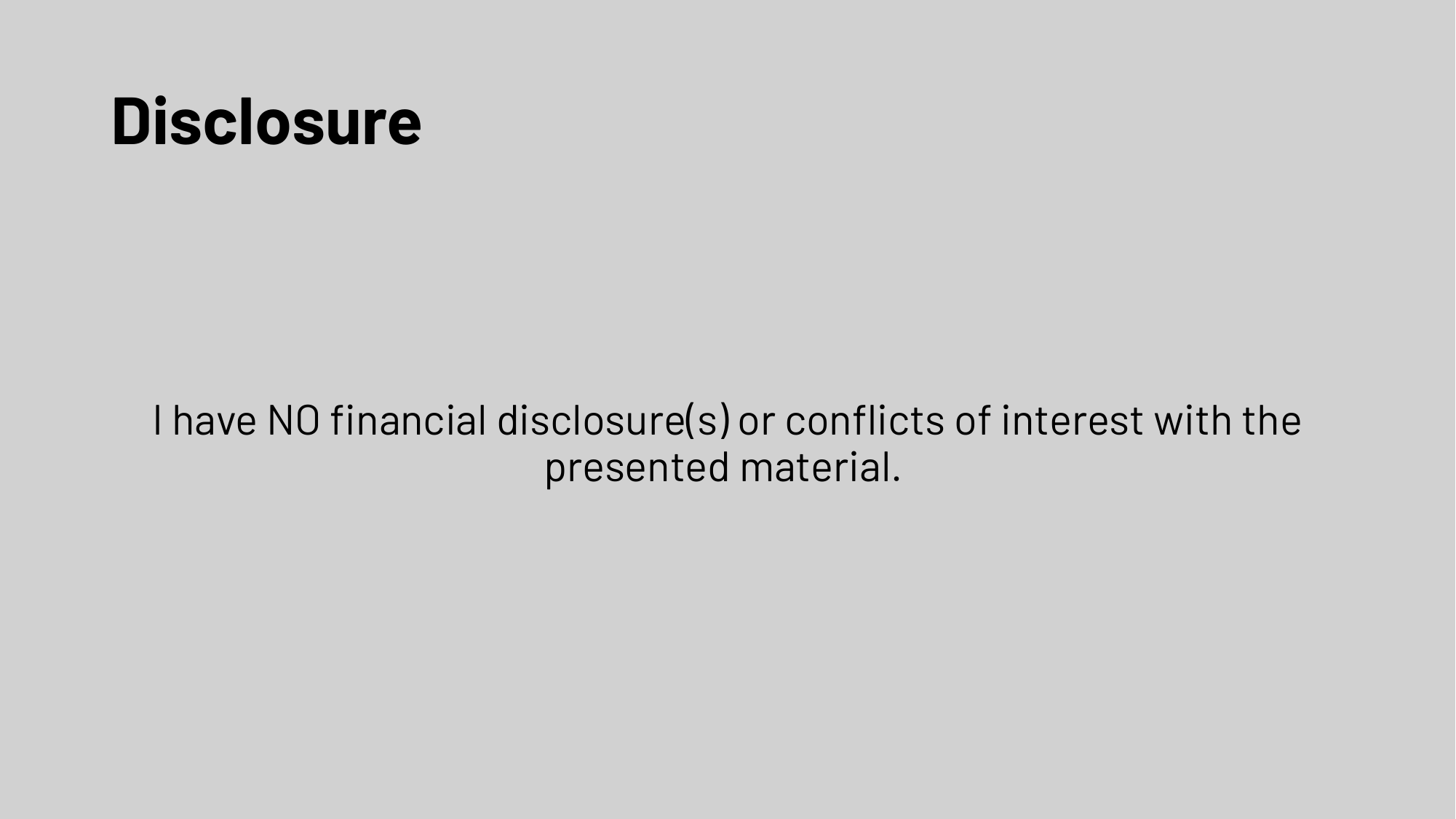

# Disclosure
I have NO financial disclosure(s) or conflicts of interest with the presented material.